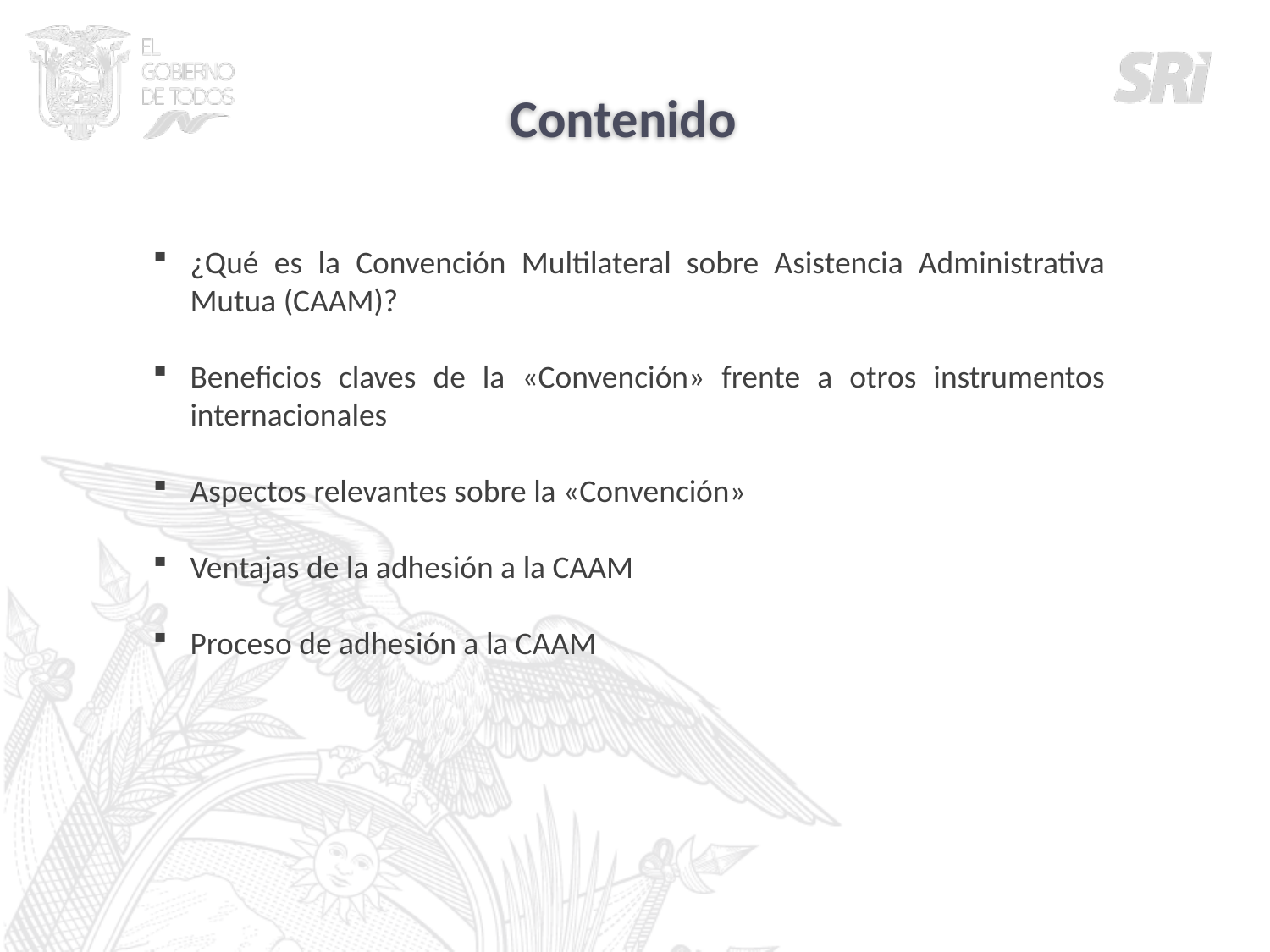

Contenido
¿Qué es la Convención Multilateral sobre Asistencia Administrativa Mutua (CAAM)?

Beneficios claves de la «Convención» frente a otros instrumentos internacionales

Aspectos relevantes sobre la «Convención»

Ventajas de la adhesión a la CAAM

Proceso de adhesión a la CAAM